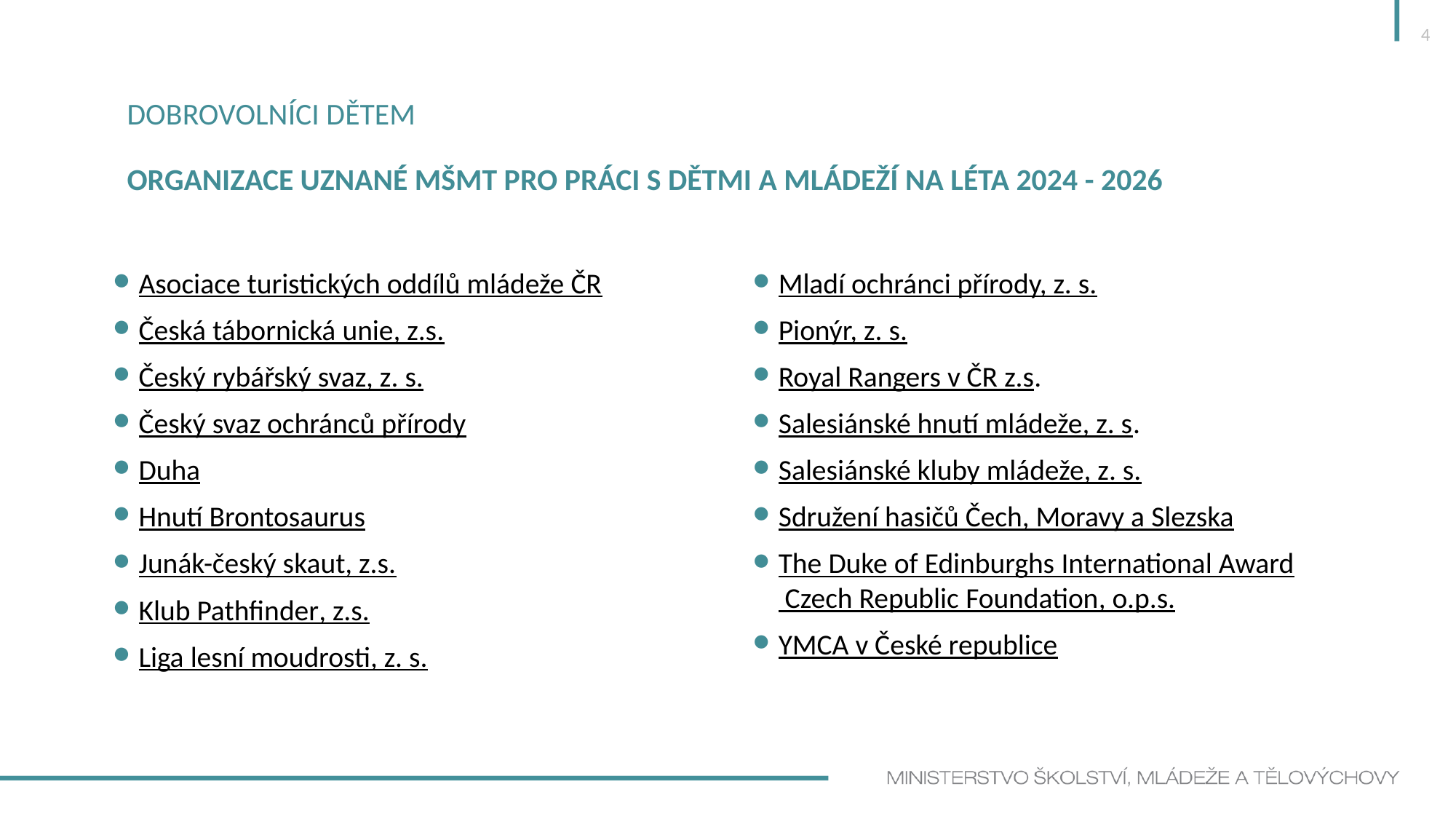

4
# dobrovolníci dětem Organizace uznané MŠMT pro práci s dětmi a mládeží na léta 2024 - 2026

Asociace turistických oddílů mládeže ČR
Česká tábornická unie, z.s.
Český rybářský svaz, z. s.
Český svaz ochránců přírody
Duha
Hnutí Brontosaurus
Junák-český skaut, z.s.
Klub Pathfinder, z.s.
Liga lesní moudrosti, z. s.

Mladí ochránci přírody, z. s.
Pionýr, z. s.
Royal Rangers v ČR z.s.
Salesiánské hnutí mládeže, z. s.
Salesiánské kluby mládeže, z. s.
Sdružení hasičů Čech, Moravy a Slezska
The Duke of Edinburghs International Award Czech Republic Foundation, o.p.s.
YMCA v České republice